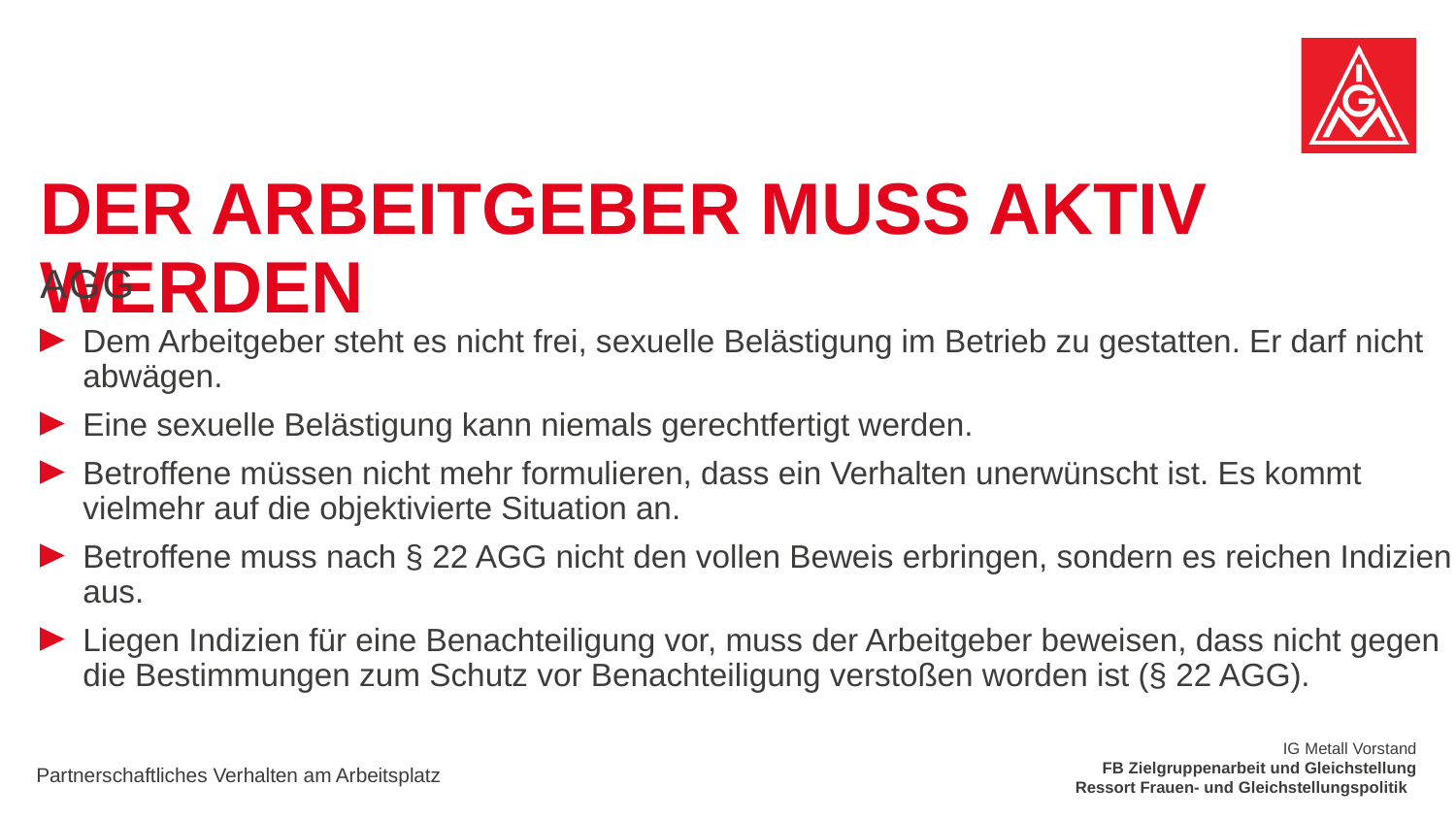

# Der Arbeitgeber muss aktiv werden
AGG
Dem Arbeitgeber steht es nicht frei, sexuelle Belästigung im Betrieb zu gestatten. Er darf nicht abwägen.
Eine sexuelle Belästigung kann niemals gerechtfertigt werden.
Betroffene müssen nicht mehr formulieren, dass ein Verhalten unerwünscht ist. Es kommt vielmehr auf die objektivierte Situation an.
Betroffene muss nach § 22 AGG nicht den vollen Beweis erbringen, sondern es reichen Indizien aus.
Liegen Indizien für eine Benachteiligung vor, muss der Arbeitgeber beweisen, dass nicht gegen die Bestimmungen zum Schutz vor Benachteiligung verstoßen worden ist (§ 22 AGG).